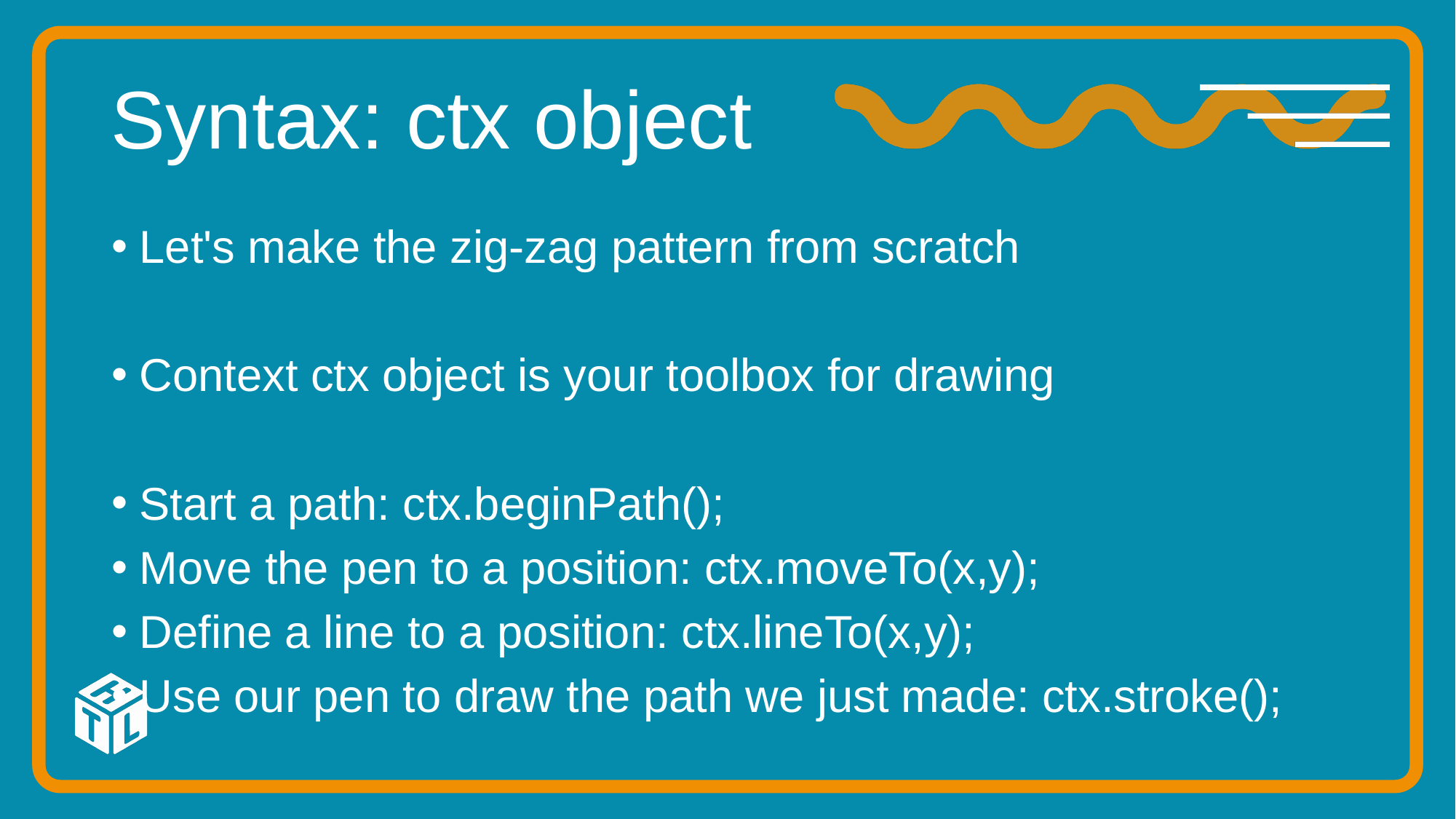

# Syntax: ctx object
Let's make the zig-zag pattern from scratch

Context ctx object is your toolbox for drawing

Start a path: ctx.beginPath();
Move the pen to a position: ctx.moveTo(x,y);
Define a line to a position: ctx.lineTo(x,y);
Use our pen to draw the path we just made: ctx.stroke();